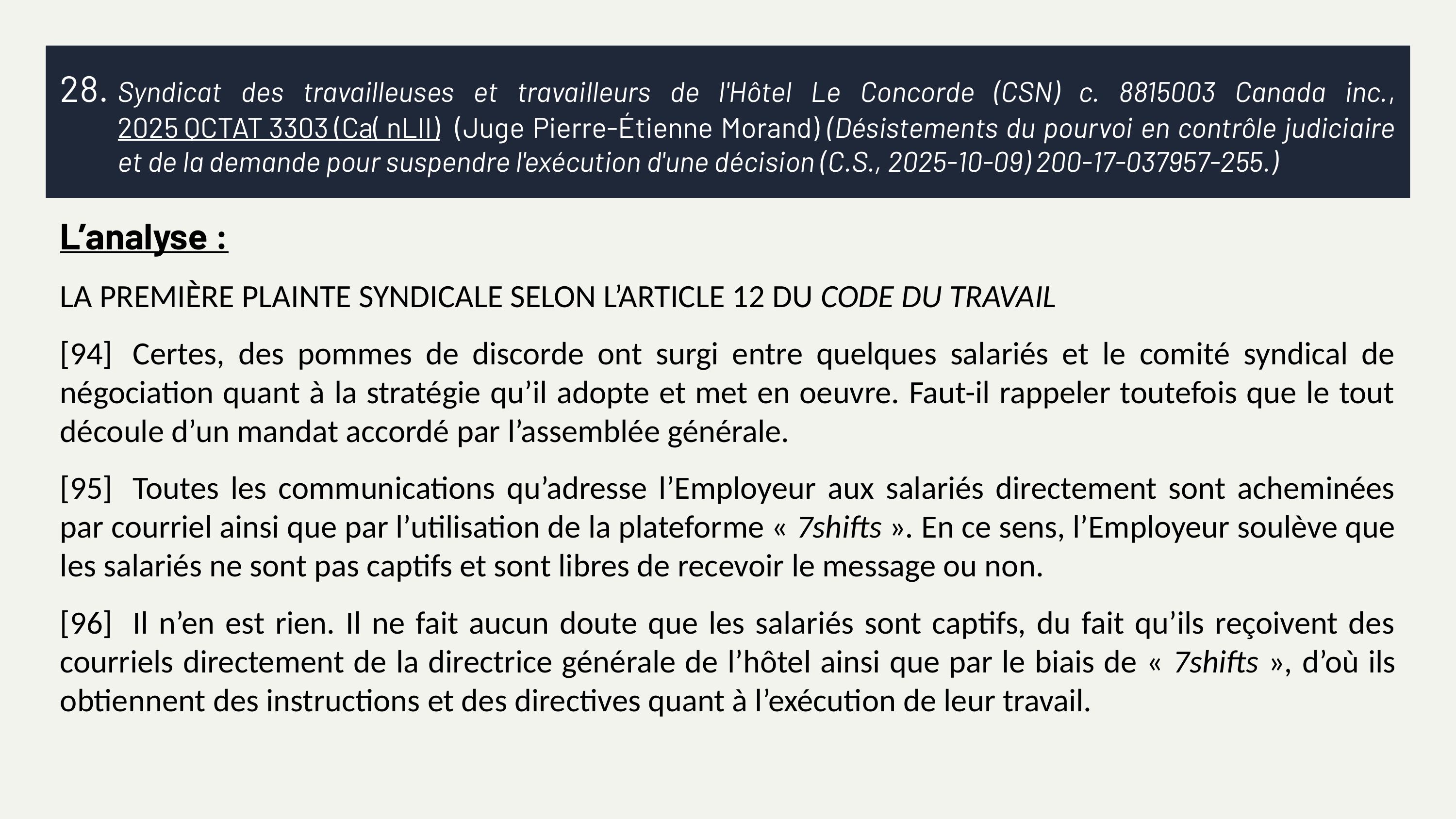

# 28.	Syndicat des travailleuses et travailleurs de l'Hôtel Le Concorde (CSN) c. 8815003 Canada inc., 2025 QCTAT 3303 (Ca( nLII)  (Juge Pierre-Étienne Morand) (Désistements du pourvoi en contrôle judiciaire et de la demande pour suspendre l'exécution d'une décision (C.S., 2025-10-09) 200-17-037957-255.)
L’analyse :
LA PREMIÈRE PLAINTE SYNDICALE SELON L’ARTICLE 12 DU CODE DU TRAVAIL
[94]	Certes, des pommes de discorde ont surgi entre quelques salariés et le comité syndical de négociation quant à la stratégie qu’il adopte et met en oeuvre. Faut-il rappeler toutefois que le tout découle d’un mandat accordé par l’assemblée générale.
[95]	Toutes les communications qu’adresse l’Employeur aux salariés directement sont acheminées par courriel ainsi que par l’utilisation de la plateforme « 7shifts ». En ce sens, l’Employeur soulève que les salariés ne sont pas captifs et sont libres de recevoir le message ou non.
[96]	Il n’en est rien. Il ne fait aucun doute que les salariés sont captifs, du fait qu’ils reçoivent des courriels directement de la directrice générale de l’hôtel ainsi que par le biais de « 7shifts », d’où ils obtiennent des instructions et des directives quant à l’exécution de leur travail.